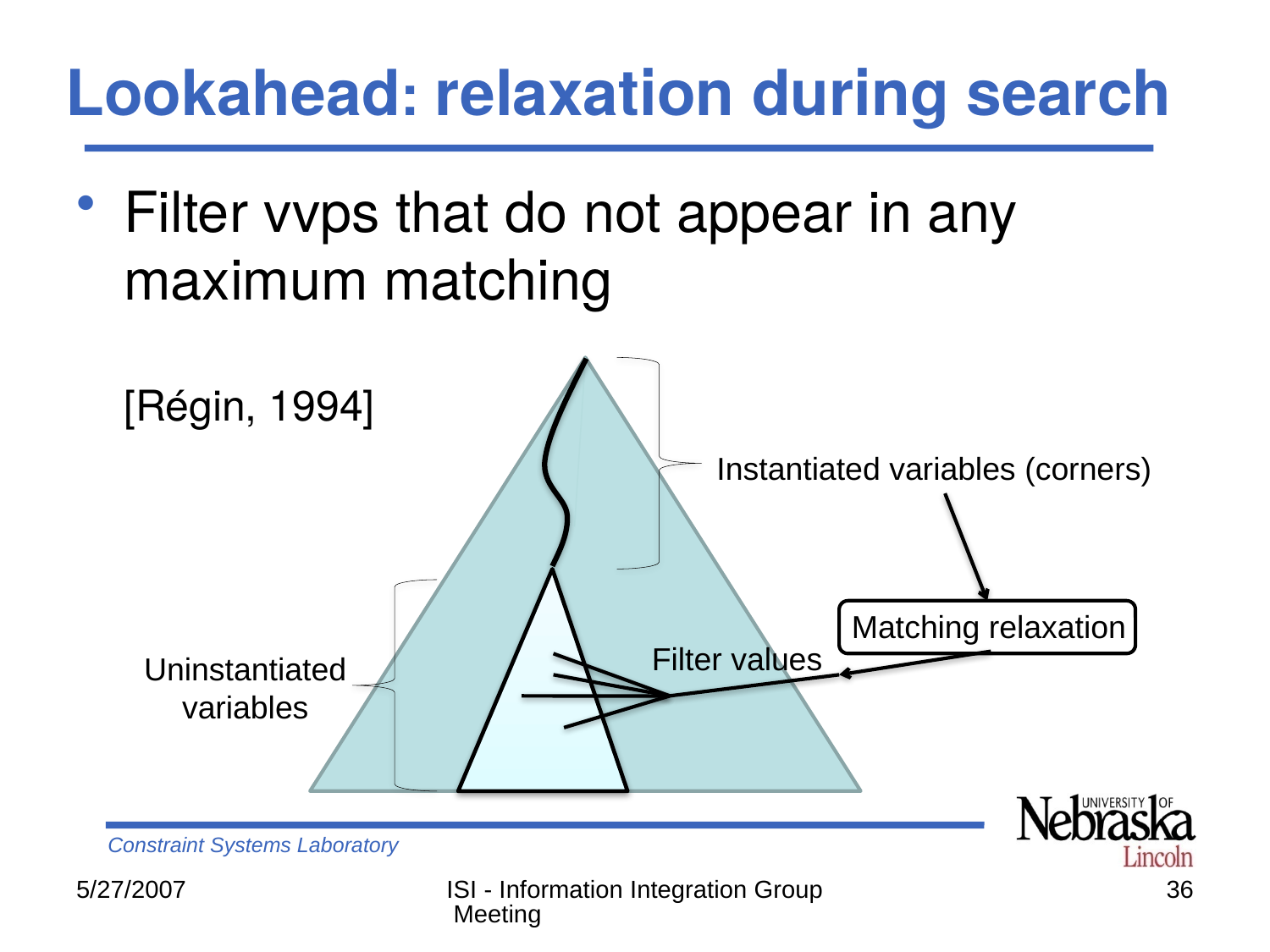

# Lookahead: relaxation during search
Filter vvps that do not appear in any maximum matching	[Régin, 1994]

Instantiated variables (corners)

Matching relaxation
Filter values
Uninstantiated
variables
5/27/2007
ISI - Information Integration Group Meeting
36